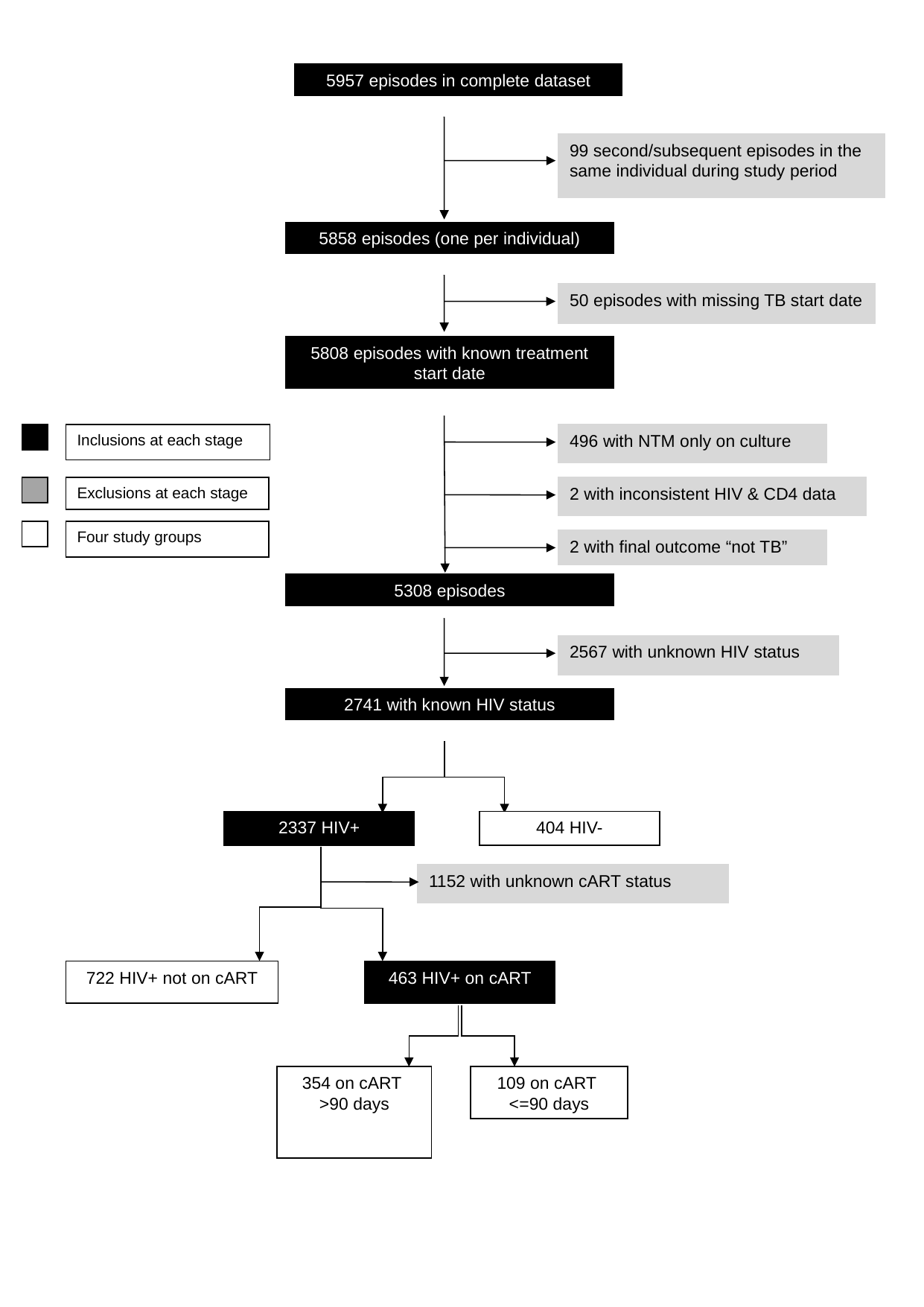

5957 episodes in complete dataset

99 second/subsequent episodes in the same individual during study period

5858 episodes (one per individual)

50 episodes with missing TB start date

5808 episodes with known treatment start date

Inclusions at each stage
496 with NTM only on culture

Exclusions at each stage
2 with inconsistent HIV & CD4 data

Four study groups
2 with final outcome “not TB”

5308 episodes

2567 with unknown HIV status

2741 with known HIV status

2337 HIV+
404 HIV-
1152 with unknown cART status

722 HIV+ not on cART
463 HIV+ on cART

354 on cART
>90 days
109 on cART
<=90 days